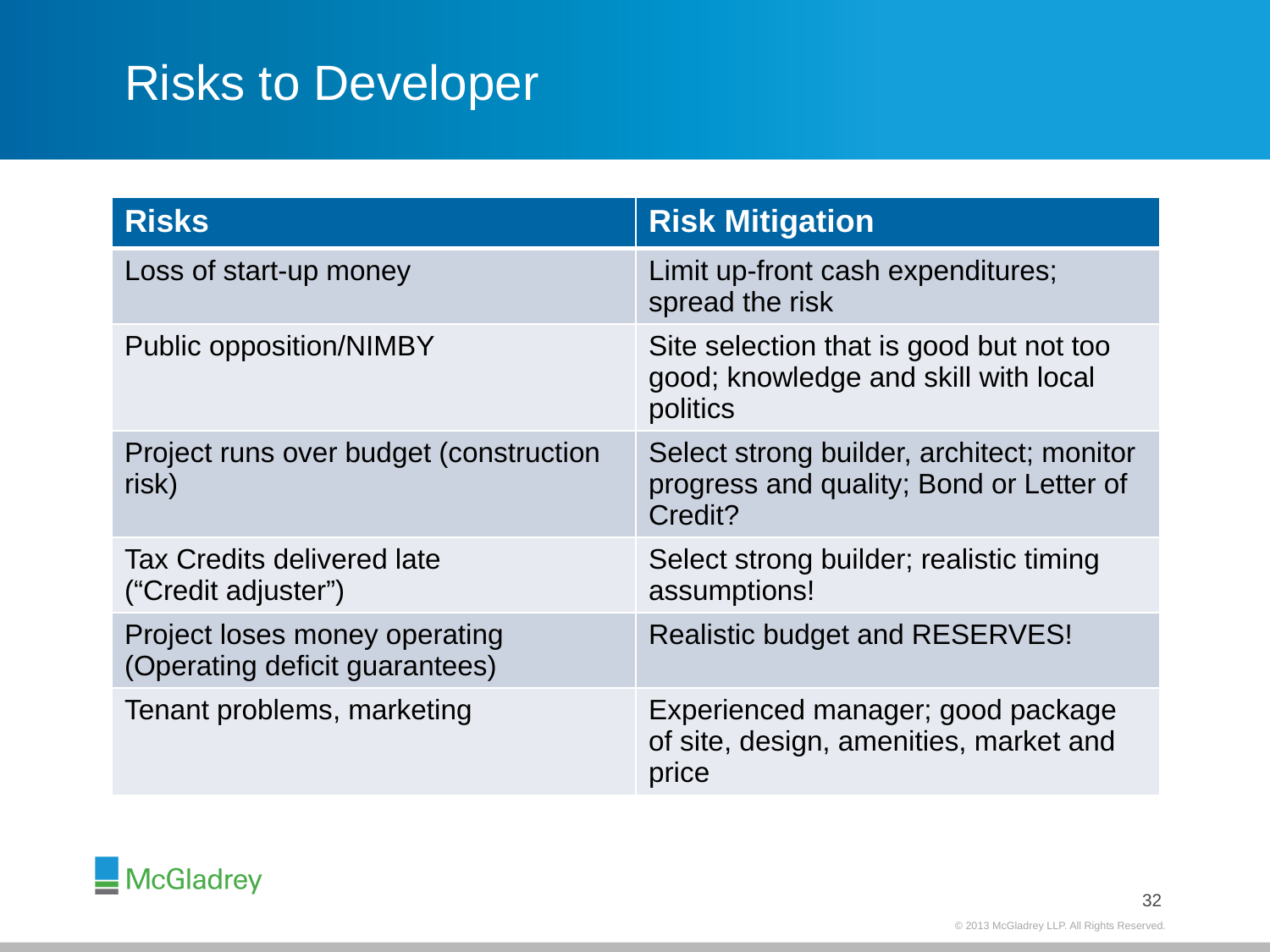

# Risks to Developer
| Risks | Risk Mitigation |
| --- | --- |
| Loss of start-up money | Limit up-front cash expenditures; spread the risk |
| Public opposition/NIMBY | Site selection that is good but not too good; knowledge and skill with local politics |
| Project runs over budget (construction risk) | Select strong builder, architect; monitor progress and quality; Bond or Letter of Credit? |
| Tax Credits delivered late (“Credit adjuster”) | Select strong builder; realistic timing assumptions! |
| Project loses money operating (Operating deficit guarantees) | Realistic budget and RESERVES! |
| Tenant problems, marketing | Experienced manager; good package of site, design, amenities, market and price |
32